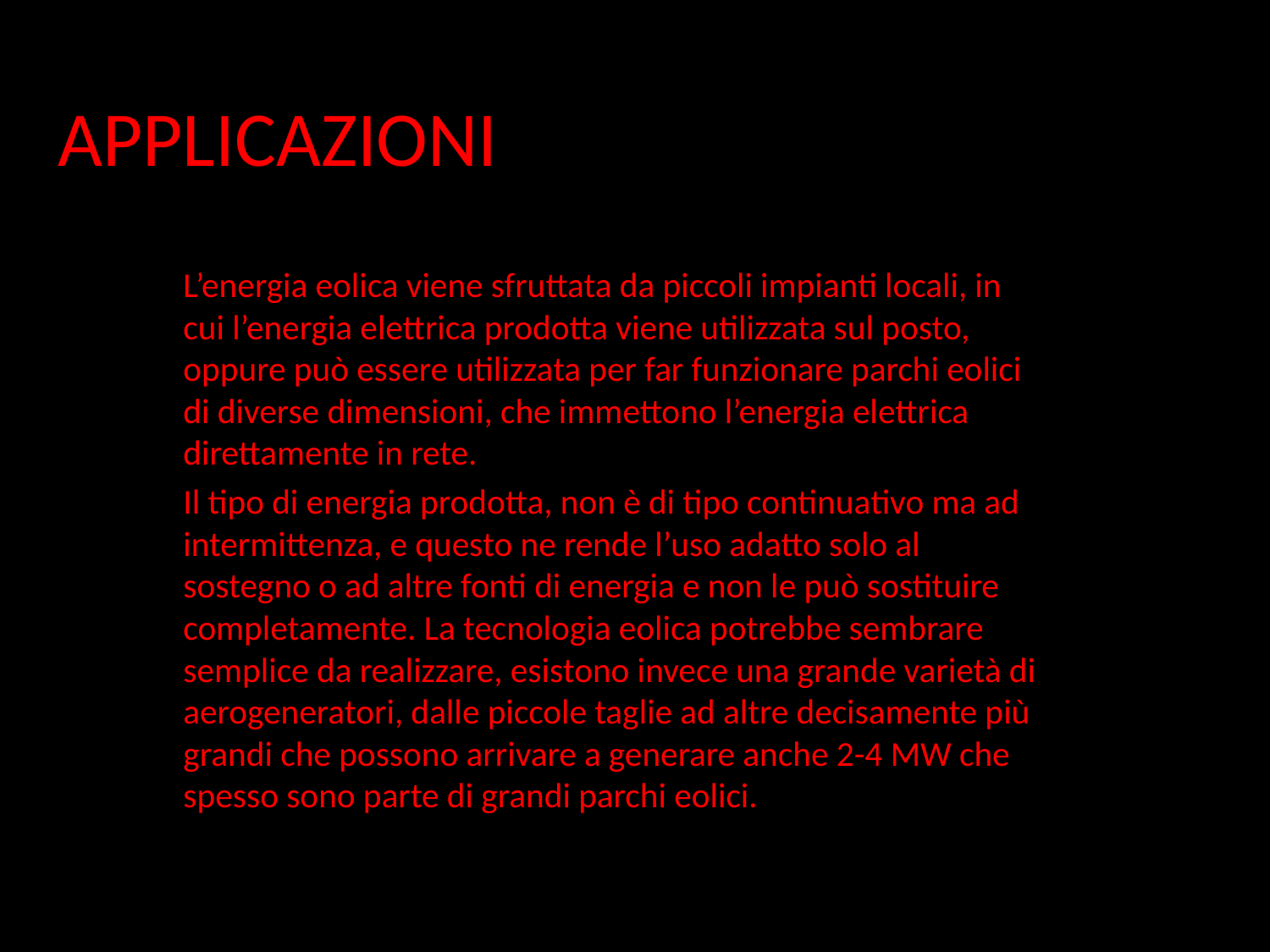

# APPLICAZIONI
L’energia eolica viene sfruttata da piccoli impianti locali, in cui l’energia elettrica prodotta viene utilizzata sul posto, oppure può essere utilizzata per far funzionare parchi eolici di diverse dimensioni, che immettono l’energia elettrica direttamente in rete.
Il tipo di energia prodotta, non è di tipo continuativo ma ad intermittenza, e questo ne rende l’uso adatto solo al sostegno o ad altre fonti di energia e non le può sostituire completamente. La tecnologia eolica potrebbe sembrare semplice da realizzare, esistono invece una grande varietà di aerogeneratori, dalle piccole taglie ad altre decisamente più grandi che possono arrivare a generare anche 2-4 MW che spesso sono parte di grandi parchi eolici.